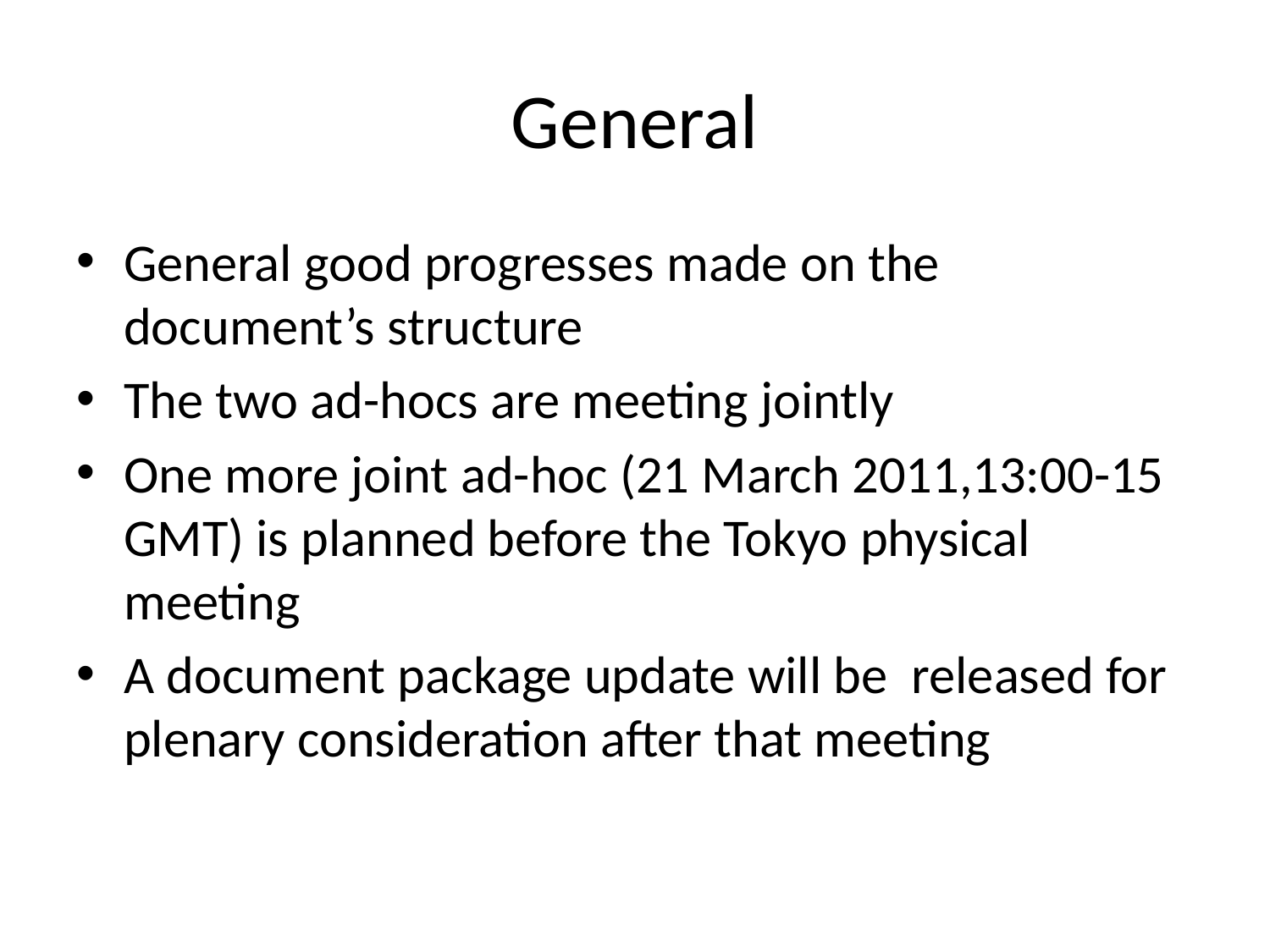

# General
General good progresses made on the document’s structure
The two ad-hocs are meeting jointly
One more joint ad-hoc (21 March 2011,13:00-15 GMT) is planned before the Tokyo physical meeting
A document package update will be  released for plenary consideration after that meeting